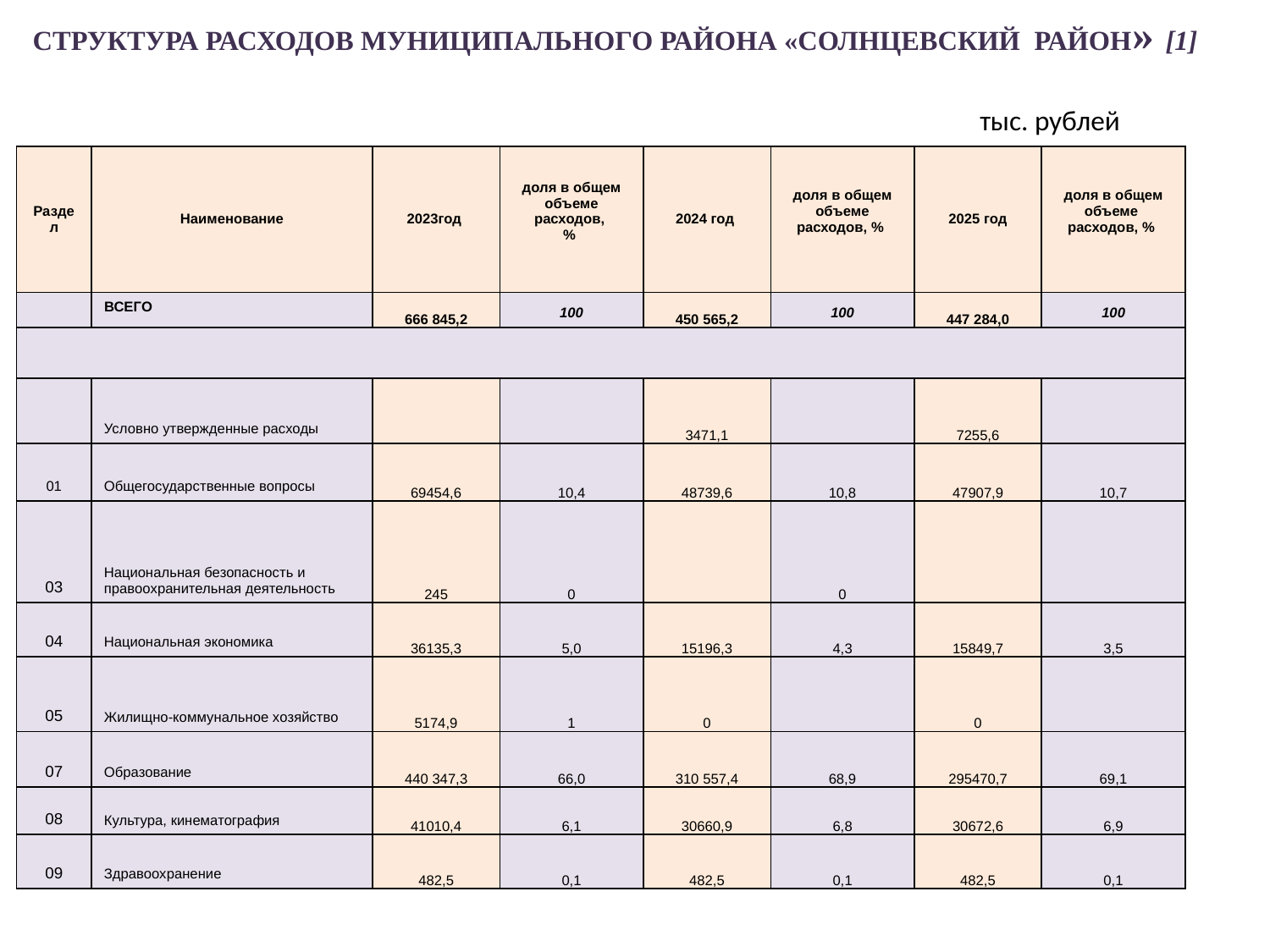

# СТРУКТУРА РАСХОДОВ МУНИЦИПАЛЬНОГО РАЙОНА «СОЛНЦЕВСКИЙ  РАЙОН» [1]
тыс. рублей
| Раздел | Наименование | 2023год | доля в общем объеме расходов, % | 2024 год | доля в общем объеме расходов, % | 2025 год | доля в общем объеме расходов, % |
| --- | --- | --- | --- | --- | --- | --- | --- |
|  | ВСЕГО | 666 845,2 | 100 | 450 565,2 | 100 | 447 284,0 | 100 |
|  |  |  |  |  |  |  |  |
|  | Условно утвержденные расходы |  |  | 3471,1 |  | 7255,6 |  |
| 01 | Общегосударственные вопросы | 69454,6 | 10,4 | 48739,6 | 10,8 | 47907,9 | 10,7 |
| 03 | Национальная безопасность и правоохранительная деятельность | 245 | 0 |  | 0 |  |  |
| 04 | Национальная экономика | 36135,3 | 5,0 | 15196,3 | 4,3 | 15849,7 | 3,5 |
| 05 | Жилищно-коммунальное хозяйство | 5174,9 | 1 | 0 |  | 0 |  |
| 07 | Образование | 440 347,3 | 66,0 | 310 557,4 | 68,9 | 295470,7 | 69,1 |
| 08 | Культура, кинематография | 41010,4 | 6,1 | 30660,9 | 6,8 | 30672,6 | 6,9 |
| 09 | Здравоохранение | 482,5 | 0,1 | 482,5 | 0,1 | 482,5 | 0,1 |